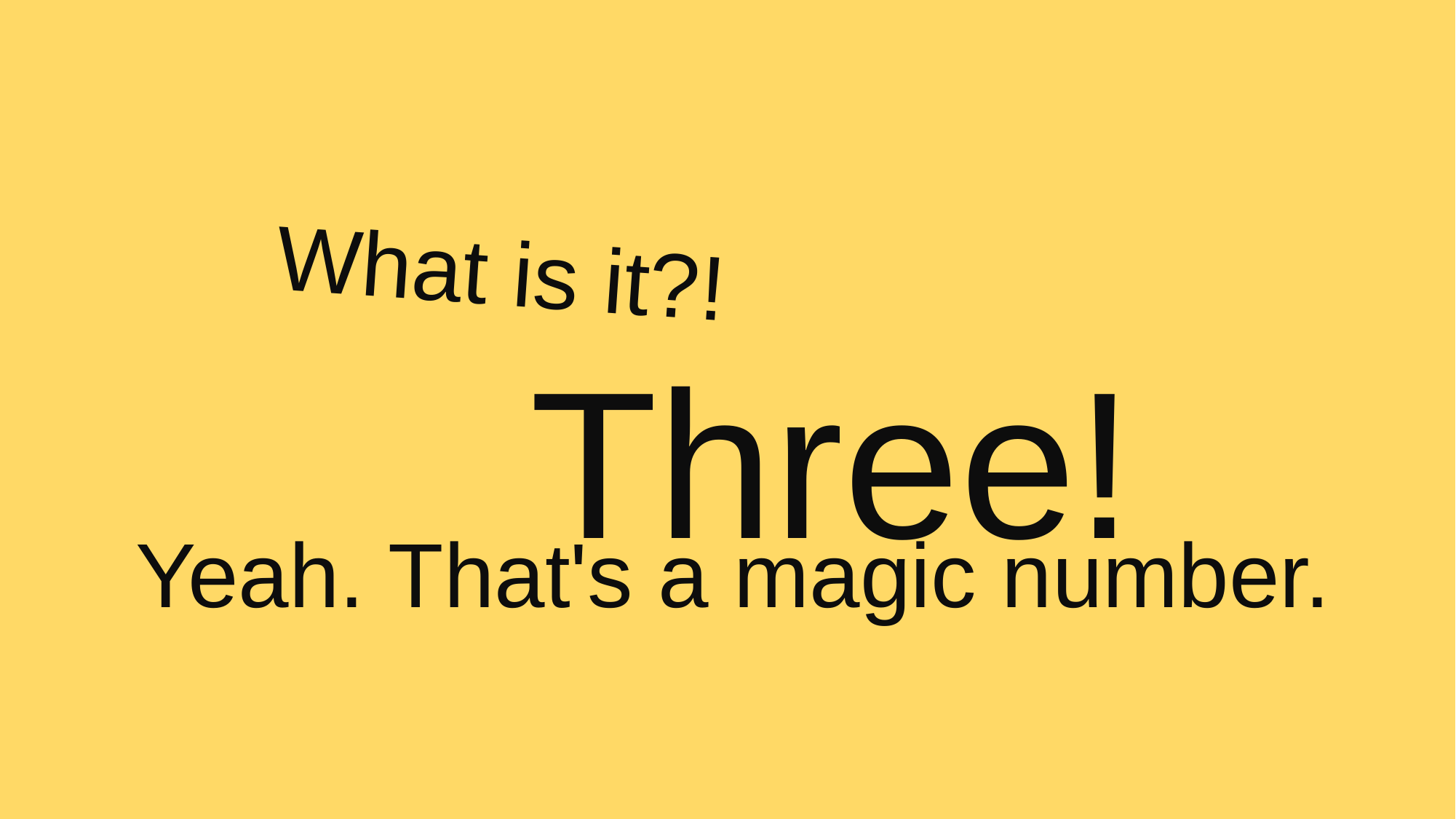

What is it?!
Three!
Yeah. That's a magic number.